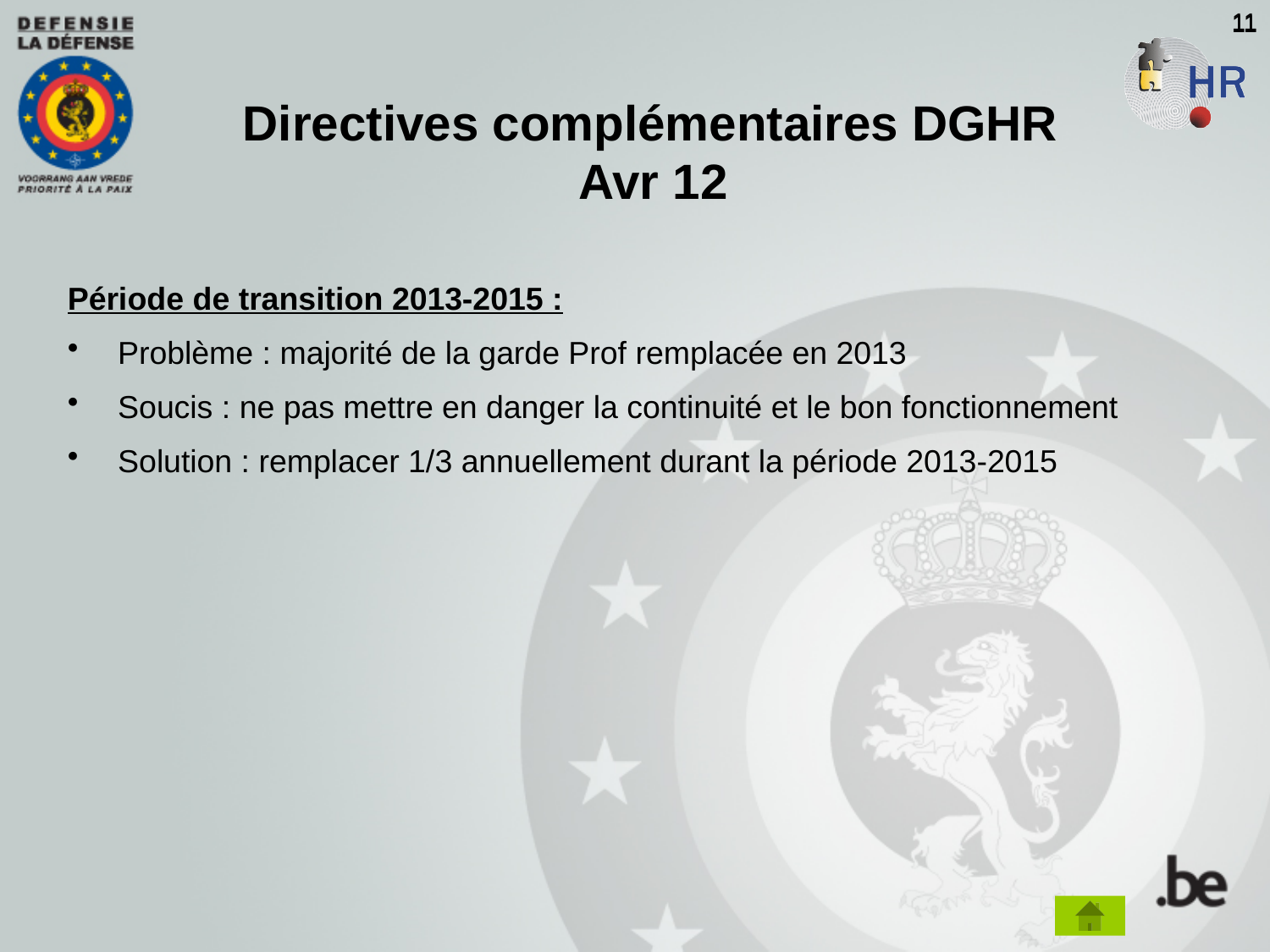

11
11
Directives complémentaires DGHR
Avr 12
Période de transition 2013-2015 :
Problème : majorité de la garde Prof remplacée en 2013
Soucis : ne pas mettre en danger la continuité et le bon fonctionnement
Solution : remplacer 1/3 annuellement durant la période 2013-2015